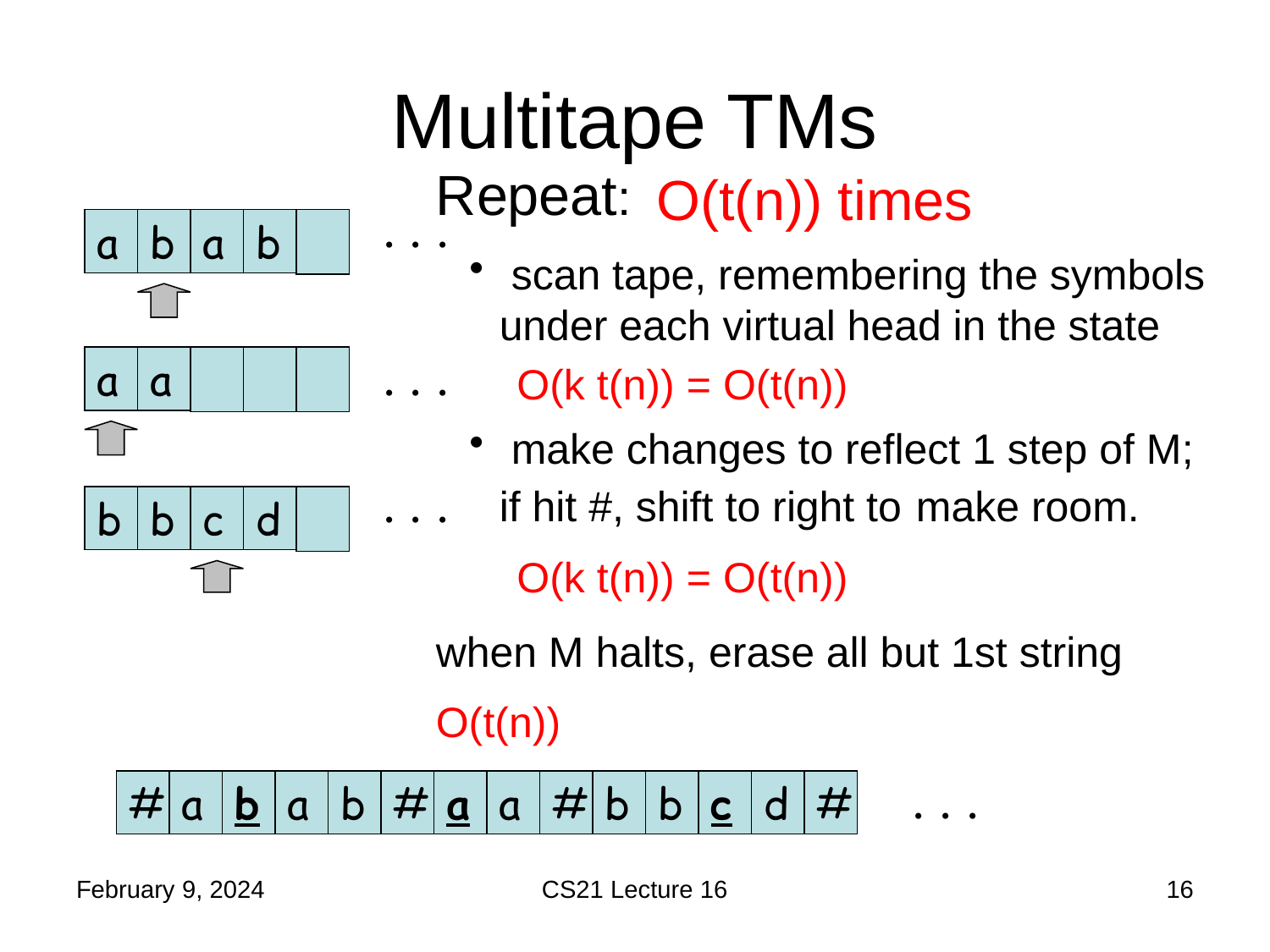

# Multitape TMs
Repeat:
 scan tape, remembering the symbols under each virtual head in the state

 make changes to reflect 1 step of M; if hit #, shift to right to make room.

when M halts, erase all but 1st string
O(t(n)) times
. . .
a
b
a
b

. . .
a
a

O(k t(n)) = O(t(n))

. . .
b
b
c
d

O(k t(n)) = O(t(n))

O(t(n))
. . .
#
a
b
a
b
#
a
a
#
b
b
c
d
#
February 9, 2024
CS21 Lecture 16
16